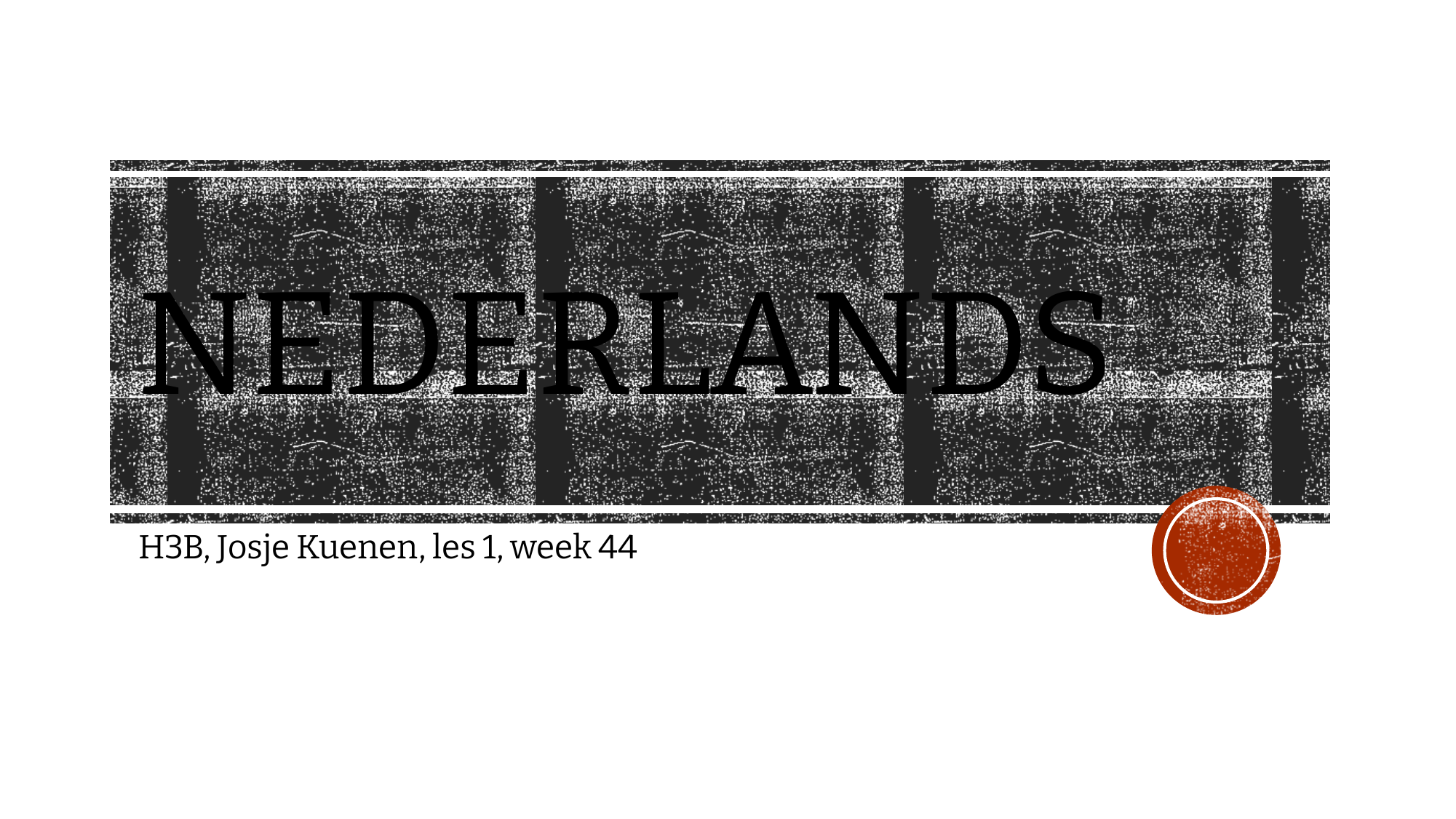

# Nederlands
H3B, Josje Kuenen, les 1, week 44